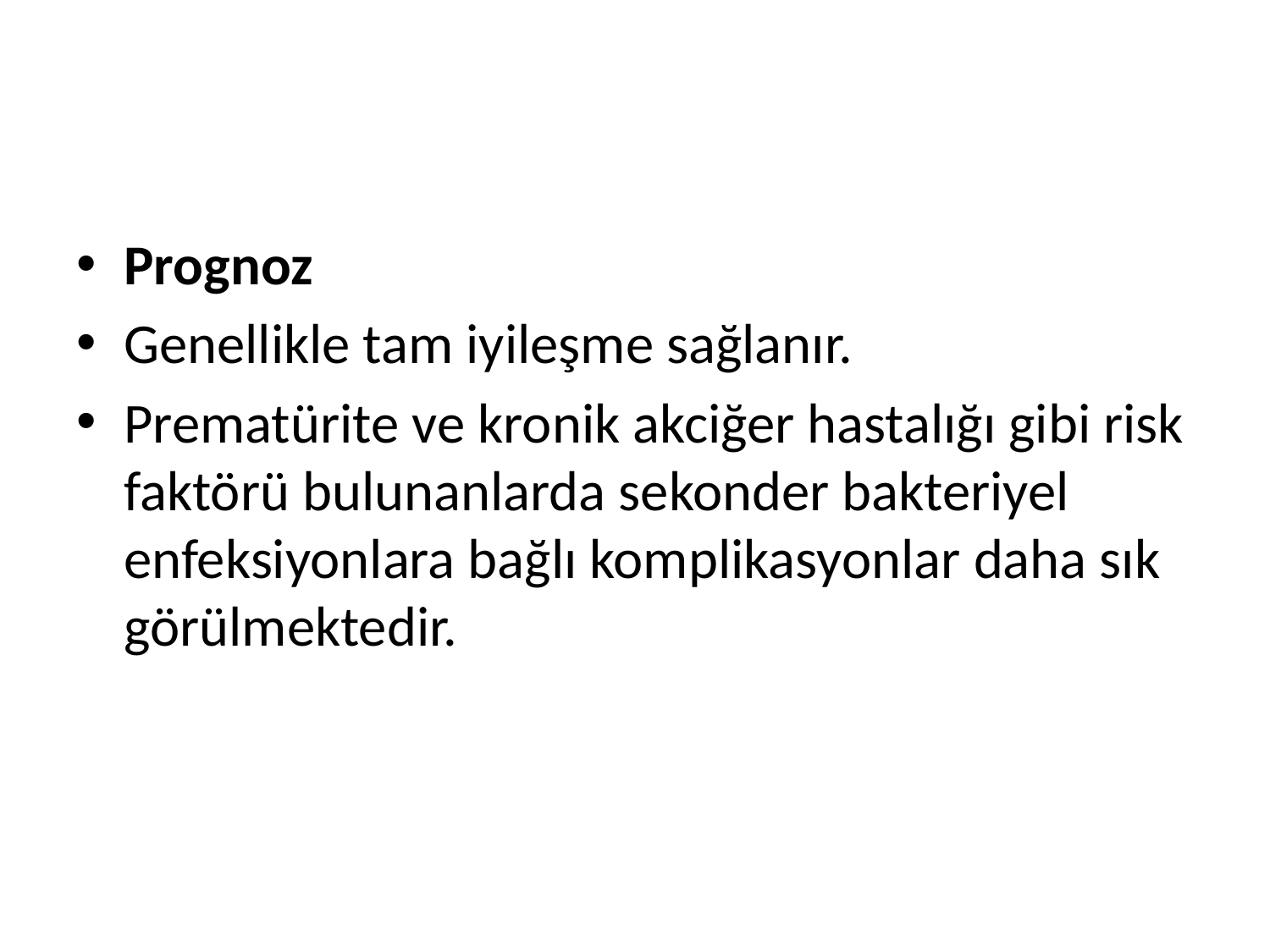

#
Prognoz
Genellikle tam iyileşme sağlanır.
Prematürite ve kronik akciğer hastalığı gibi risk faktörü bulunanlarda sekonder bakteriyel enfeksiyonlara bağlı komplikasyonlar daha sık görülmektedir.